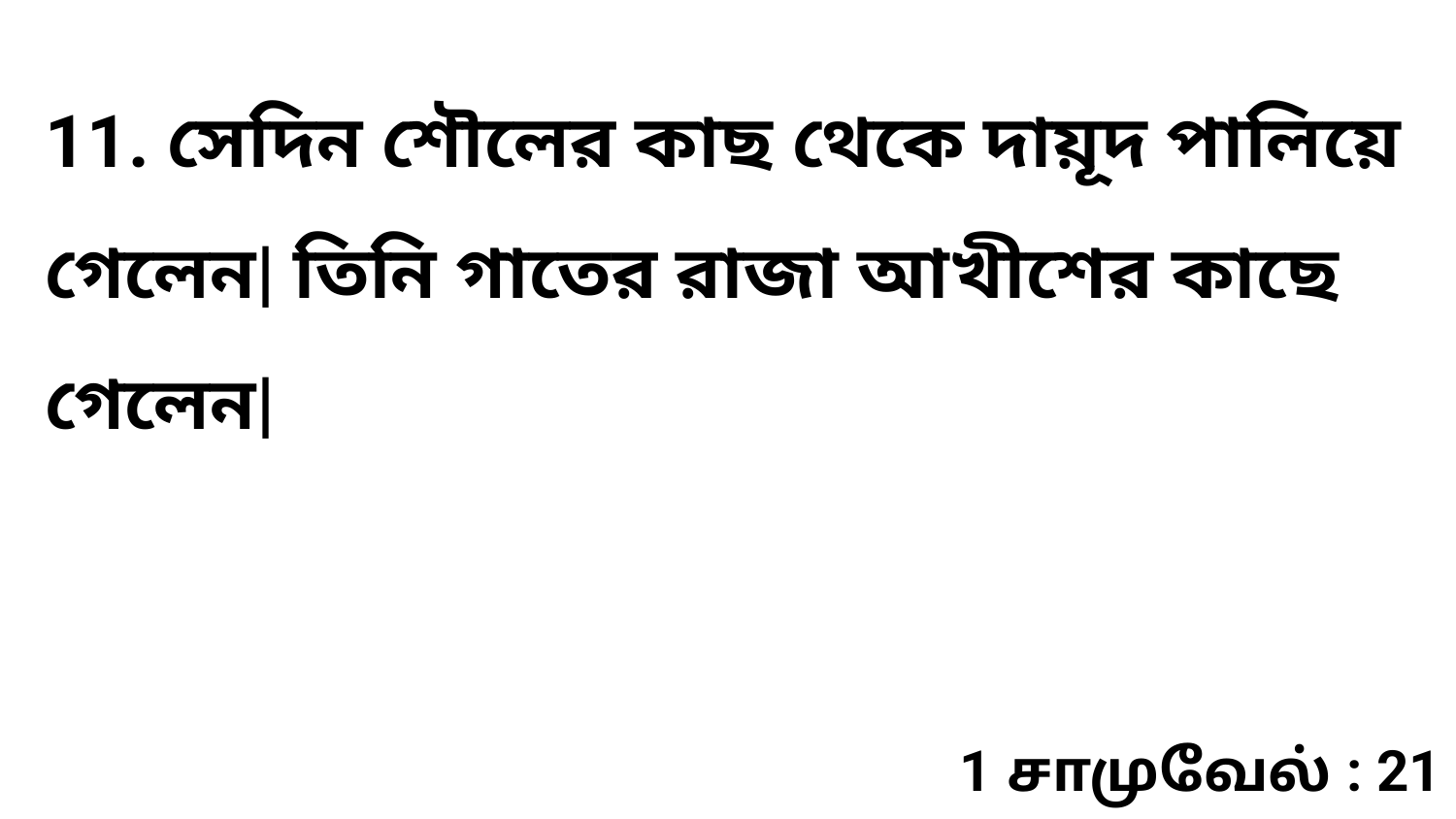

11. সেদিন শৌলের কাছ থেকে দায়ূদ পালিয়ে গেলেন| তিনি গাতের রাজা আখীশের কাছে গেলেন|
1 சாமுவேல் : 21